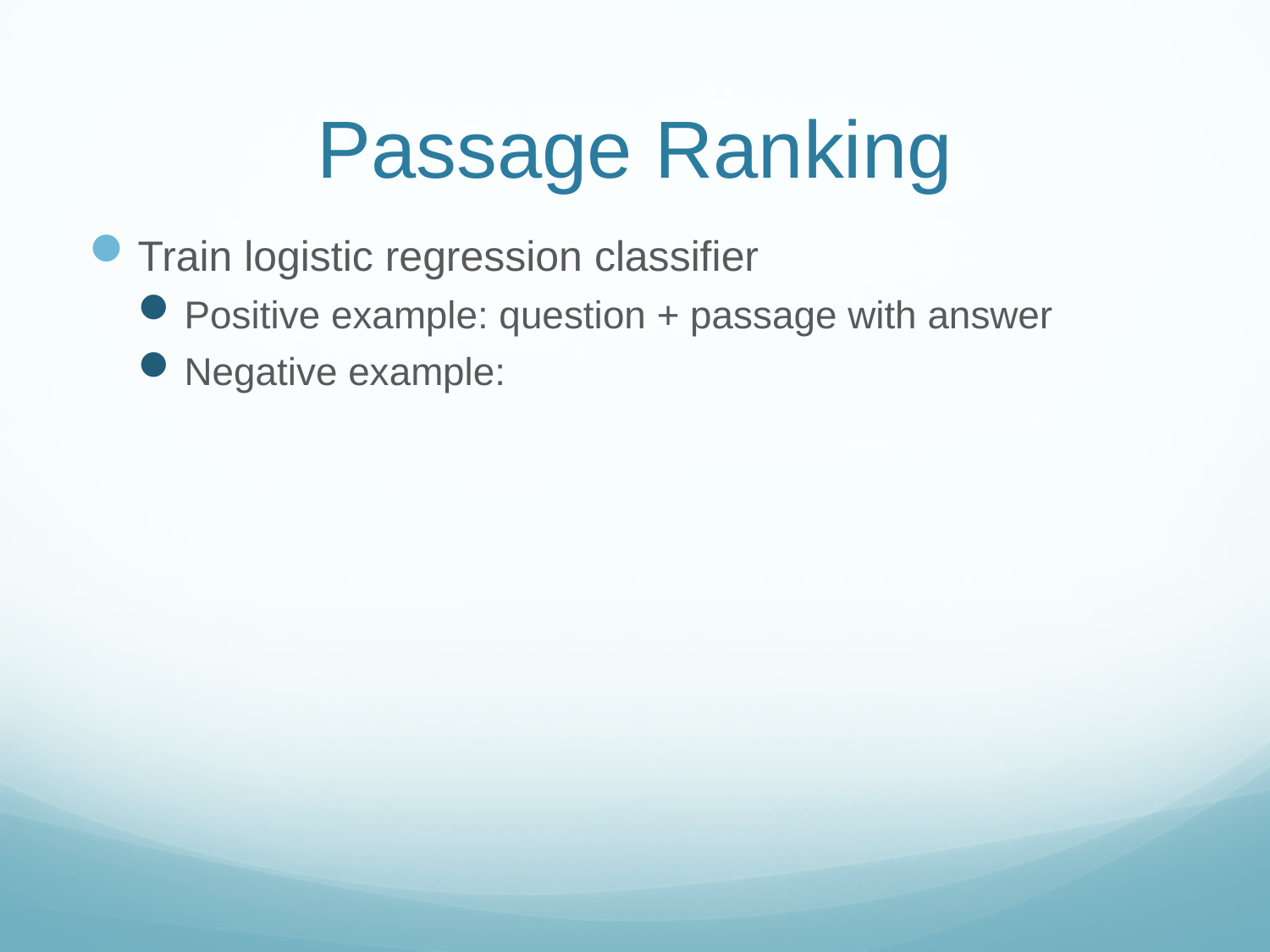

# Passage Ranking
Train logistic regression classifier
Positive example: question + passage with answer
Negative example: